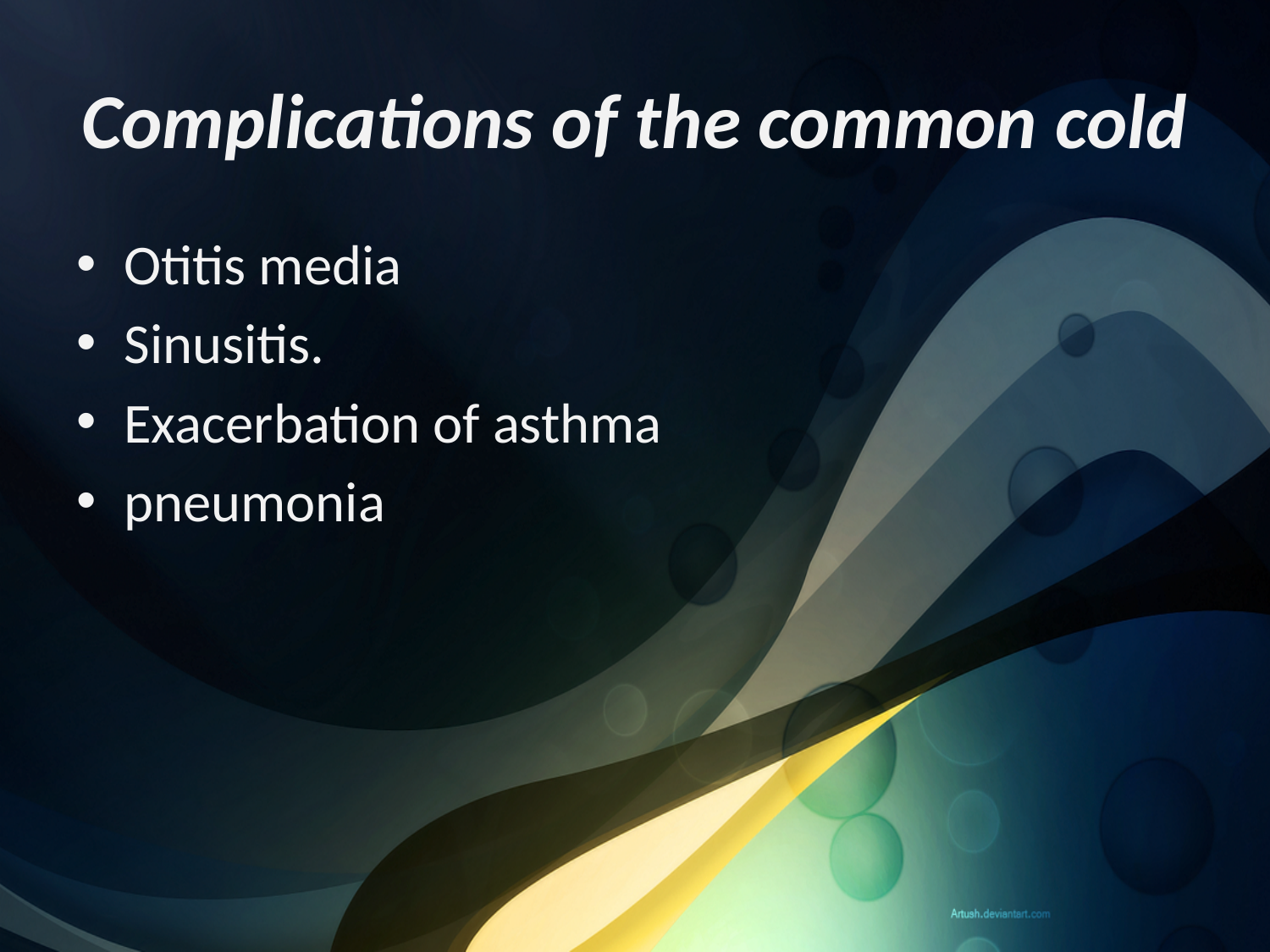

# Complications of the common cold
Otitis media
Sinusitis.
Exacerbation of asthma
pneumonia